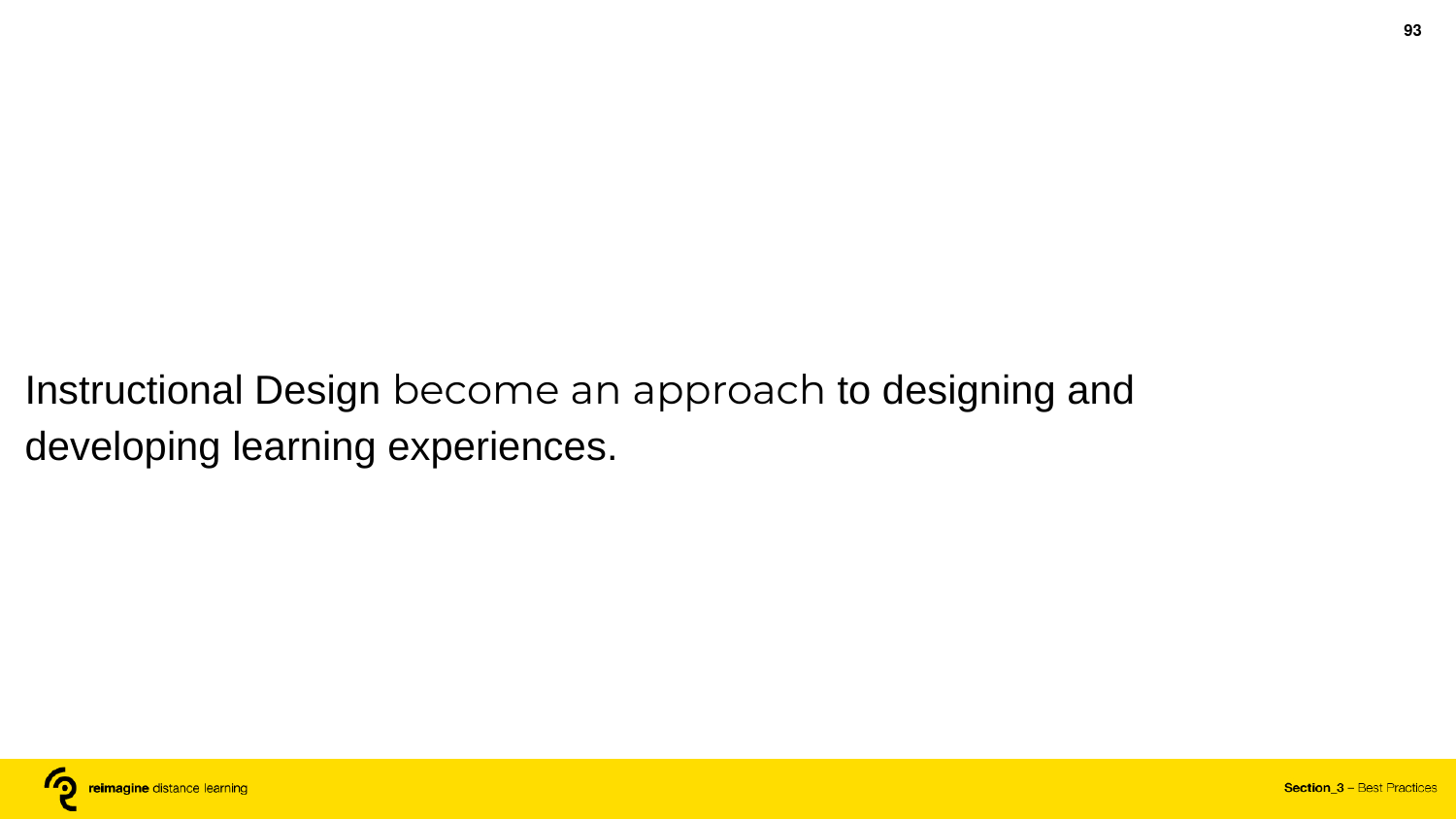

93
Instructional Design become an approach to designing and developing learning experiences.